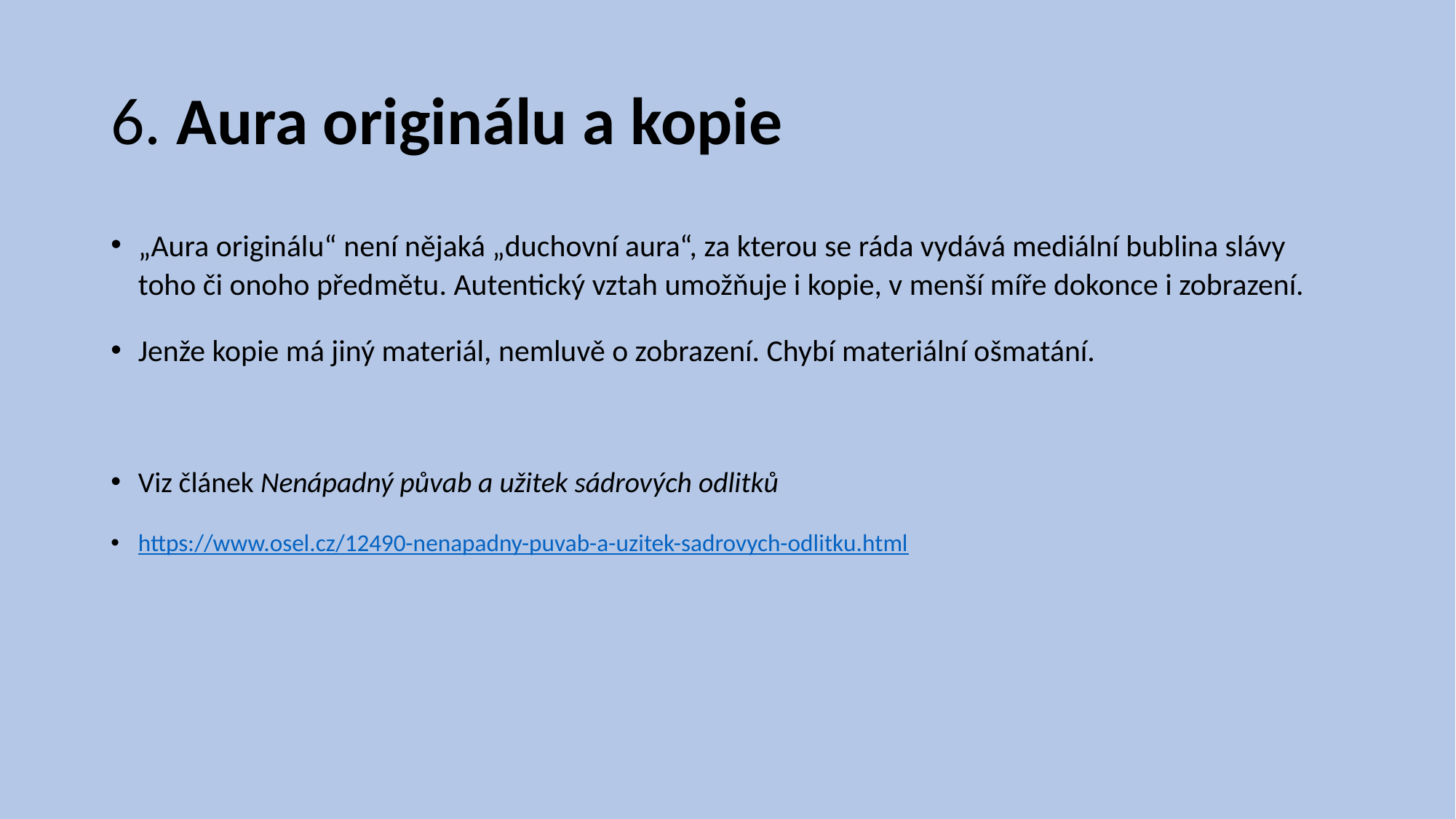

# 6. Aura originálu a kopie
„Aura originálu“ není nějaká „duchovní aura“, za kterou se ráda vydává mediální bublina slávy toho či onoho předmětu. Autentický vztah umožňuje i kopie, v menší míře dokonce i zobrazení.
Jenže kopie má jiný materiál, nemluvě o zobrazení. Chybí materiální ošmatání.

Viz článek Nenápadný půvab a užitek sádrových odlitků
https://www.osel.cz/12490-nenapadny-puvab-a-uzitek-sadrovych-odlitku.html